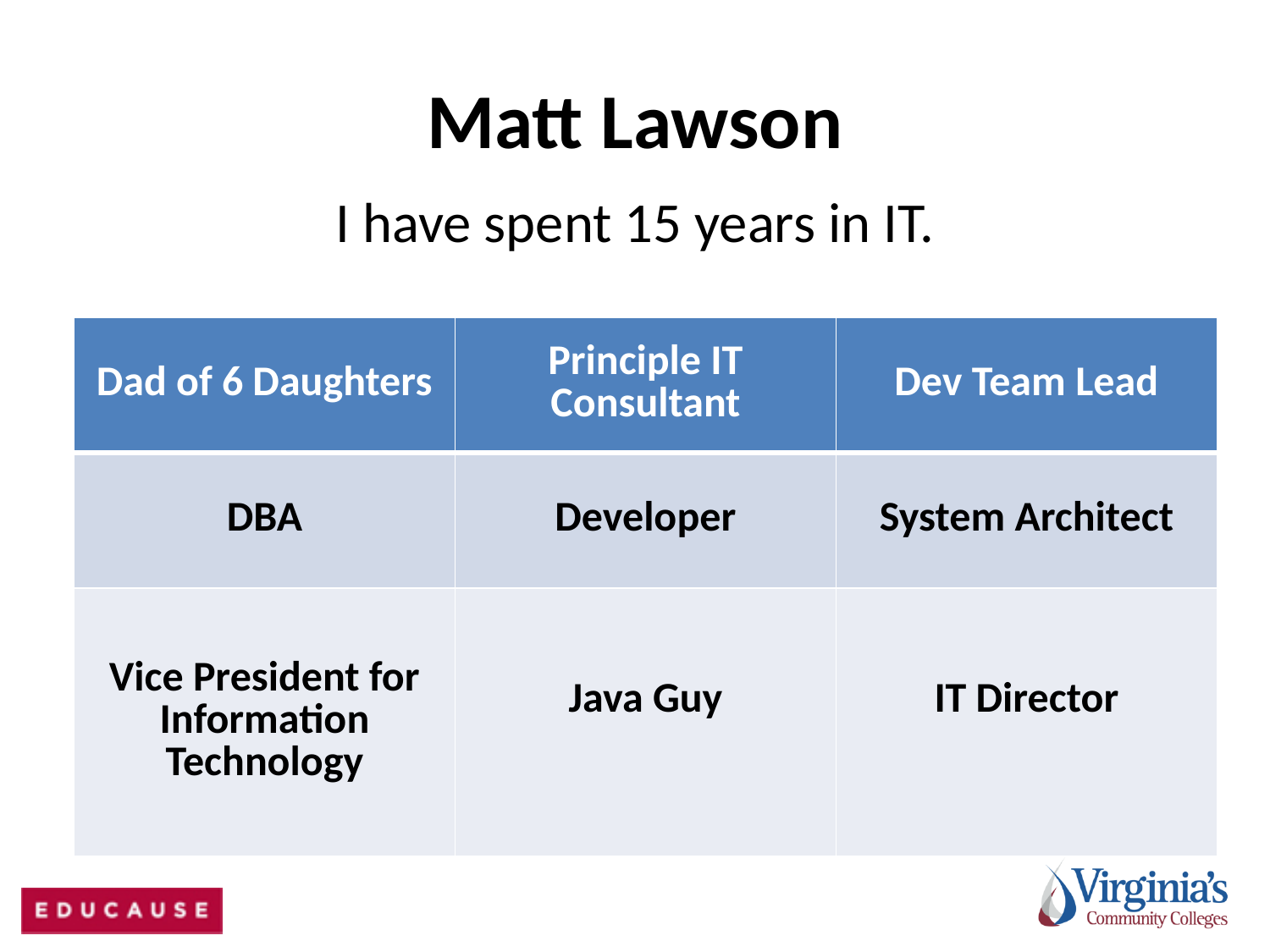

# Matt Lawson
I have spent 15 years in IT.

| Dad of 6 Daughters | Principle IT Consultant | Dev Team Lead |
| --- | --- | --- |
| DBA | Developer | System Architect |
| Vice President for Information Technology | Java Guy | IT Director |